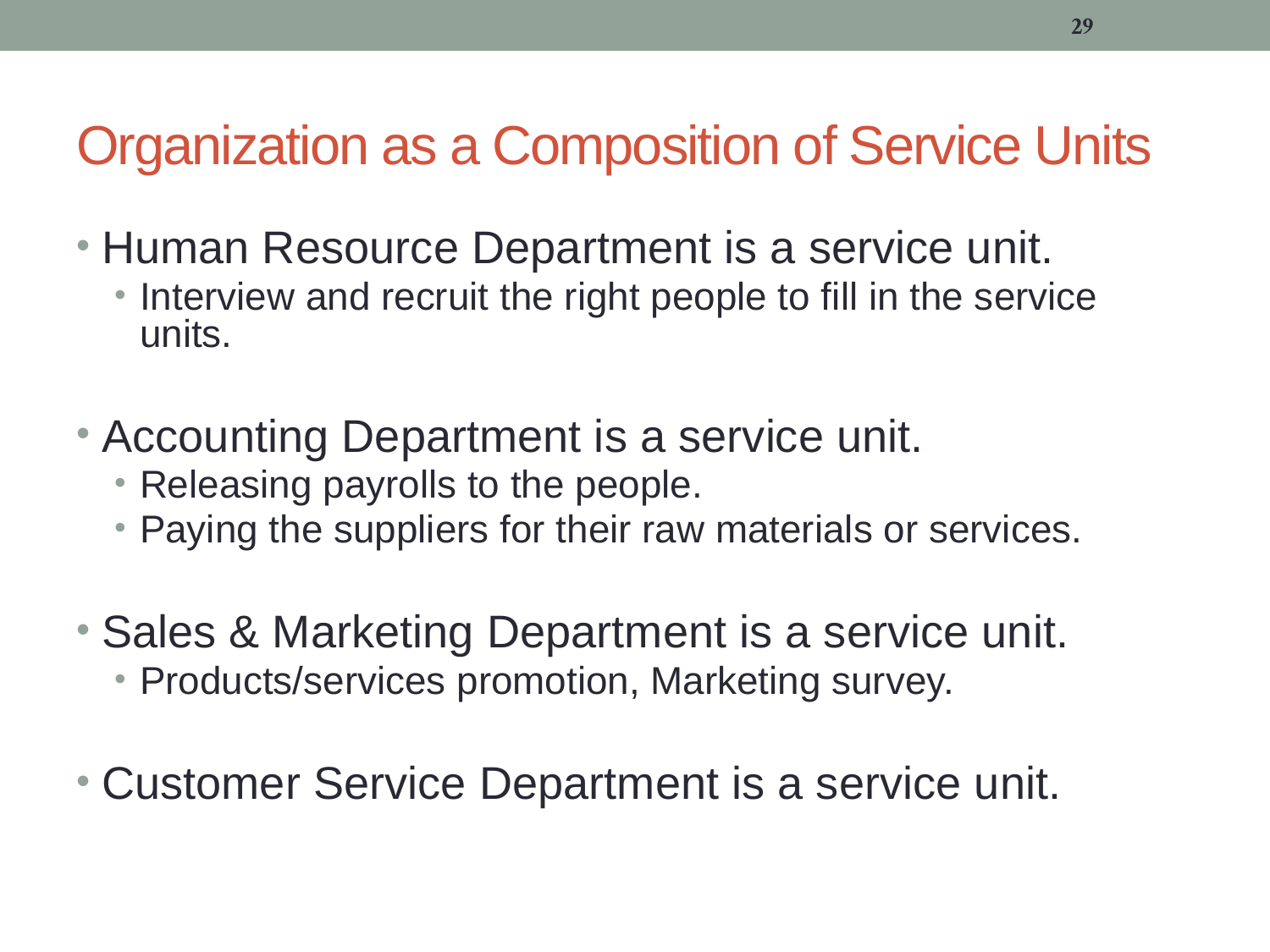

29
# Organization as a Composition of Service Units
Human Resource Department is a service unit.
Interview and recruit the right people to fill in the service units.

Accounting Department is a service unit.
Releasing payrolls to the people.
Paying the suppliers for their raw materials or services.

Sales & Marketing Department is a service unit.
Products/services promotion, Marketing survey.

Customer Service Department is a service unit.